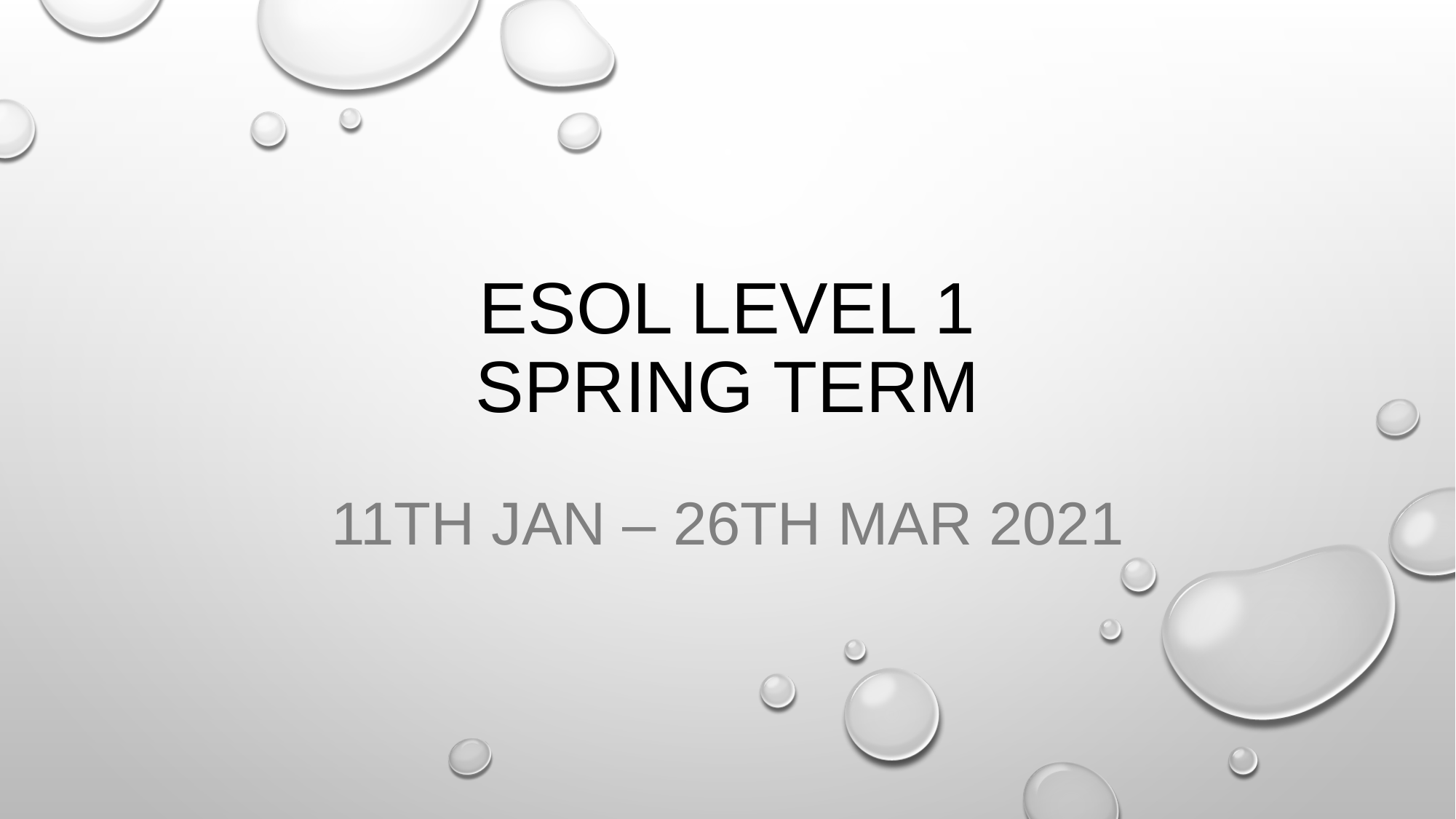

# ESOL Level 1 Spring Term
11th Jan – 26th Mar 2021